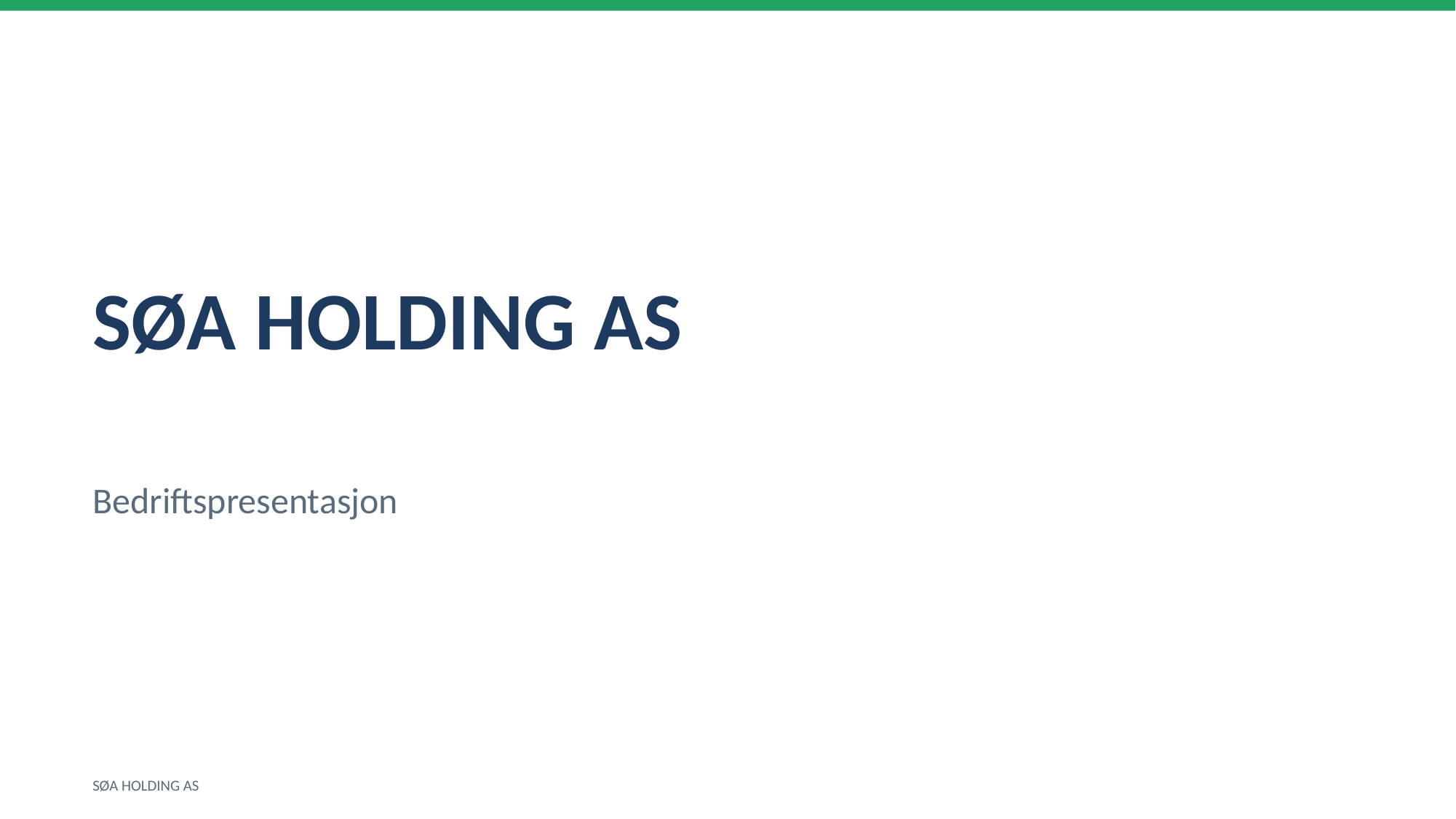

SØA HOLDING AS
Bedriftspresentasjon
SØA HOLDING AS